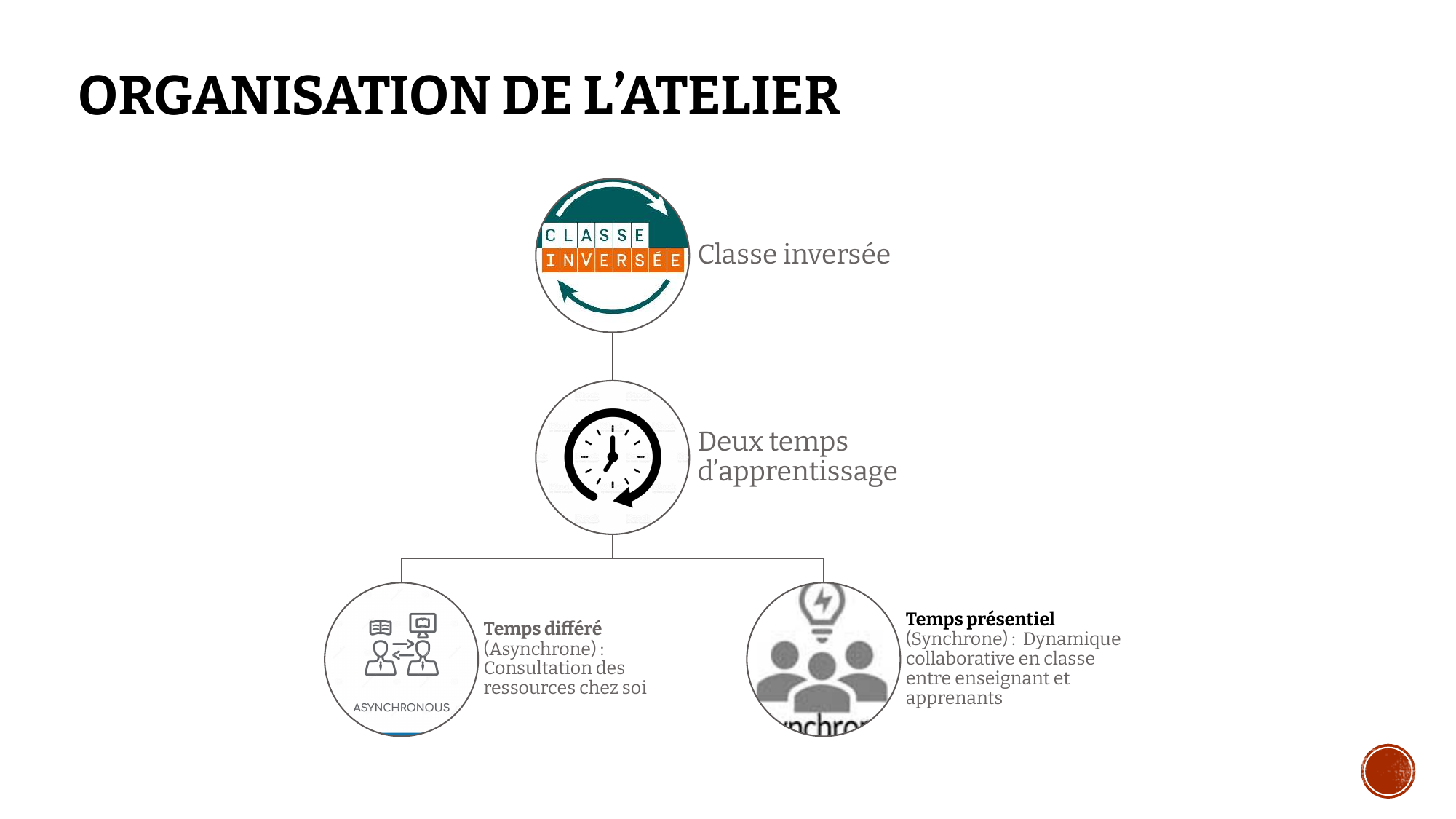

# Organisation de l’atelier
Classe inversée
Deux temps d’apprentissage
Temps différé (Asynchrone) : Consultation des ressources chez soi
Temps présentiel (Synchrone) :  Dynamique collaborative en classe entre enseignant et apprenants